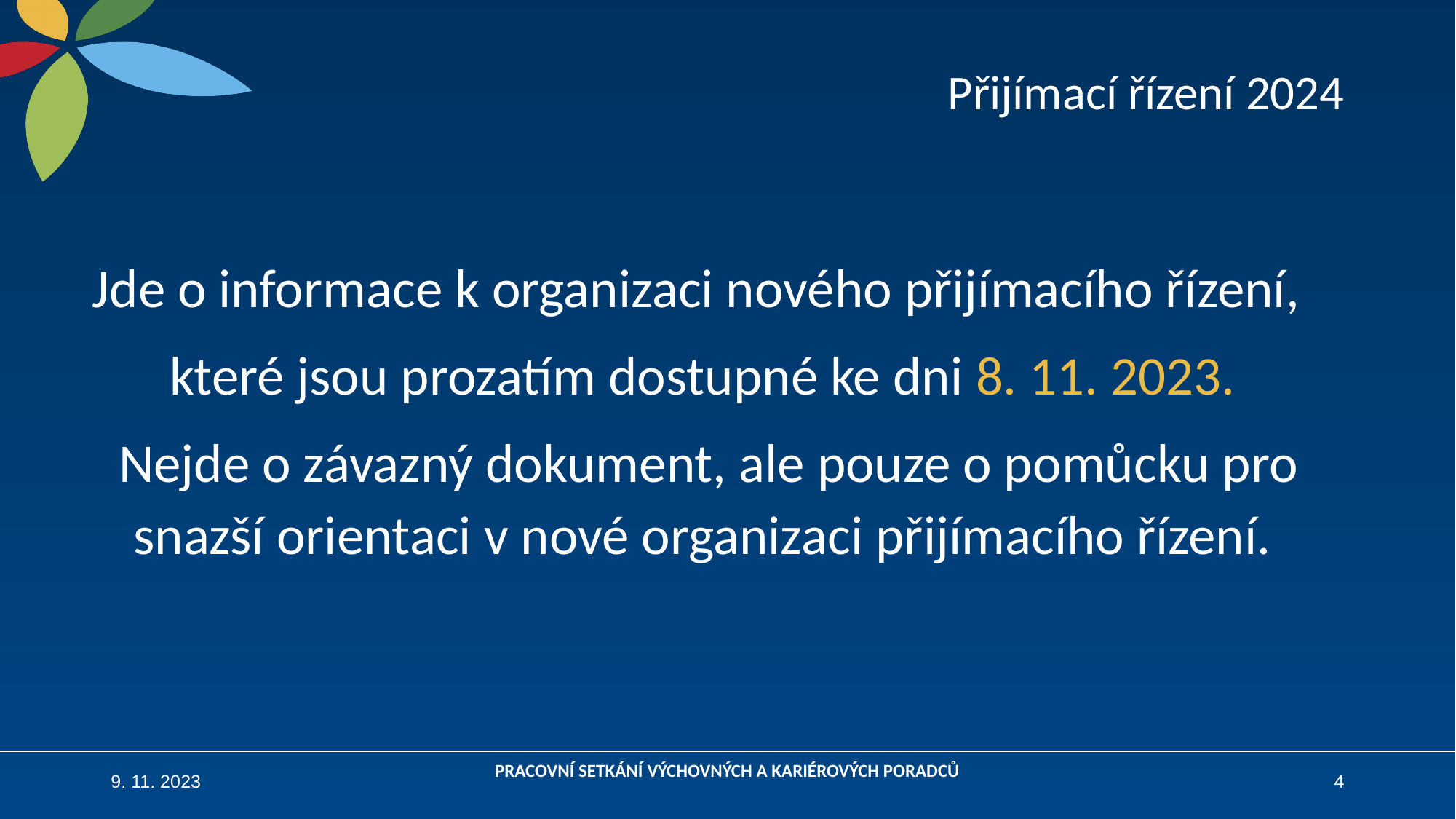

# Přijímací řízení 2024

Jde o informace k organizaci nového přijímacího řízení,
které jsou prozatím dostupné ke dni 8. 11. 2023.
 Nejde o závazný dokument, ale pouze o pomůcku pro snazší orientaci v nové organizaci přijímacího řízení.

9. 11. 2023
PRACOVNÍ SETKÁNÍ VÝCHOVNÝCH A KARIÉROVÝCH PORADCŮ

4